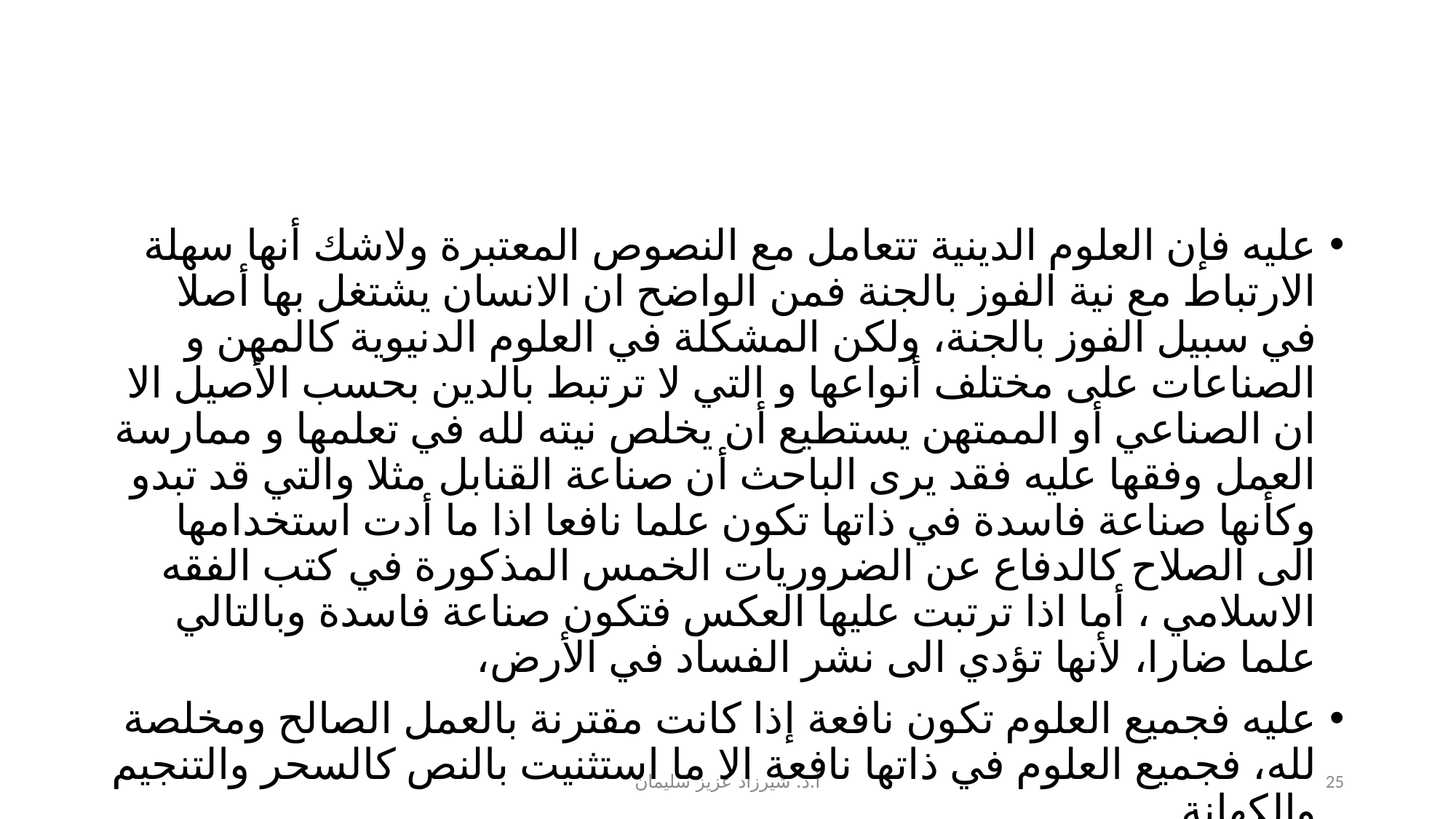

#
عليه فإن العلوم الدينية تتعامل مع النصوص المعتبرة ولاشك أنها سهلة الارتباط مع نية الفوز بالجنة فمن الواضح ان الانسان يشتغل بها أصلا في سبيل الفوز بالجنة، ولكن المشكلة في العلوم الدنيوية كالمهن و الصناعات على مختلف أنواعها و التي لا ترتبط بالدين بحسب الأصيل الا ان الصناعي أو الممتهن يستطيع أن يخلص نيته لله في تعلمها و ممارسة العمل وفقها عليه فقد يرى الباحث أن صناعة القنابل مثلا والتي قد تبدو وكأنها صناعة فاسدة في ذاتها تكون علما نافعا اذا ما أدت استخدامها الى الصلاح كالدفاع عن الضروريات الخمس المذكورة في كتب الفقه الاسلامي ، أما اذا ترتبت عليها العكس فتكون صناعة فاسدة وبالتالي علما ضارا، لأنها تؤدي الى نشر الفساد في الأرض،
عليه فجميع العلوم تكون نافعة إذا كانت مقترنة بالعمل الصالح ومخلصة لله، فجميع العلوم في ذاتها نافعة الا ما استثنيت بالنص كالسحر والتنجيم والكهانة...

أ.د. شيرزاد عزيز سليمان
25